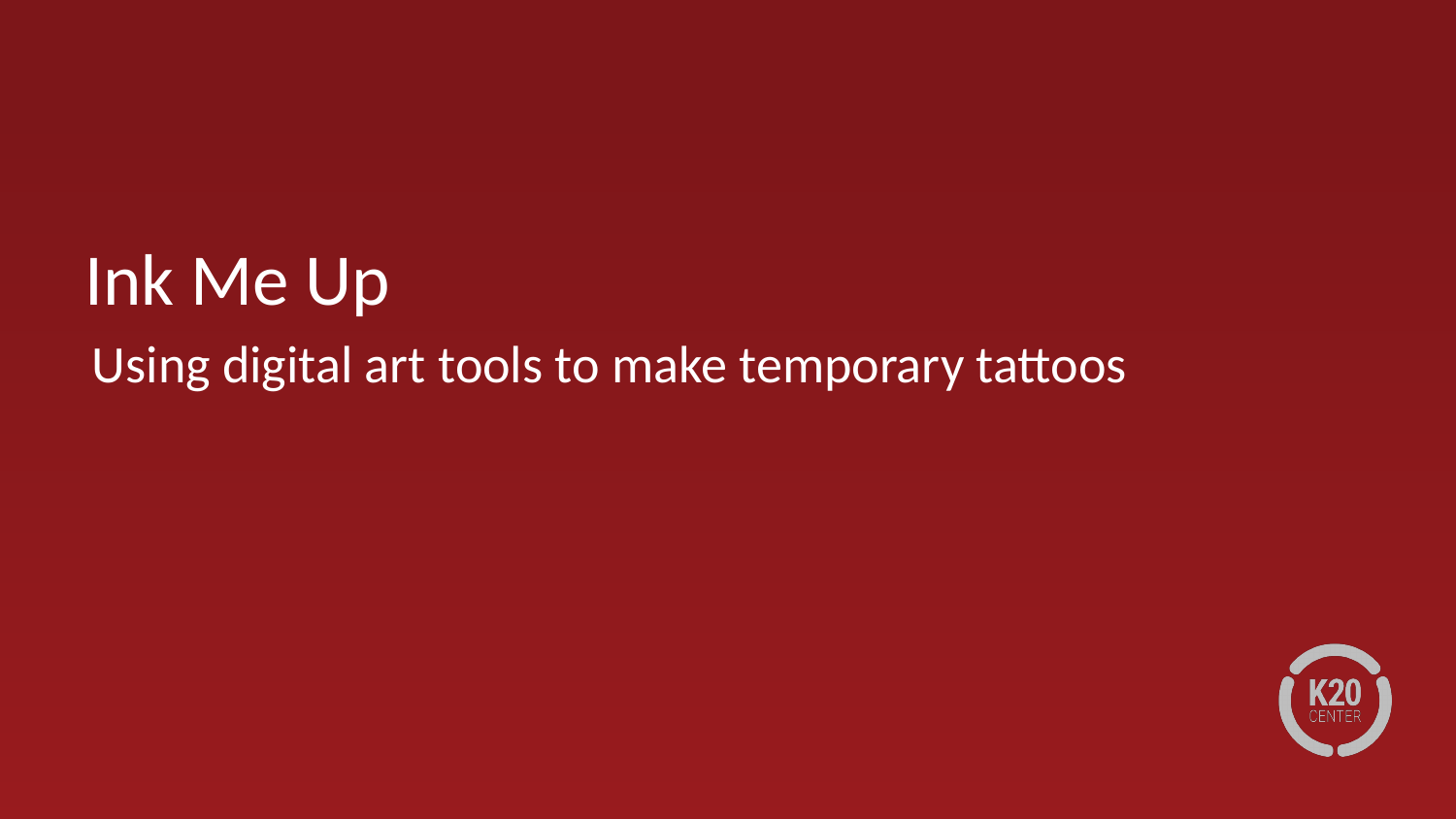

Ink Me Up
Using digital art tools to make temporary tattoos